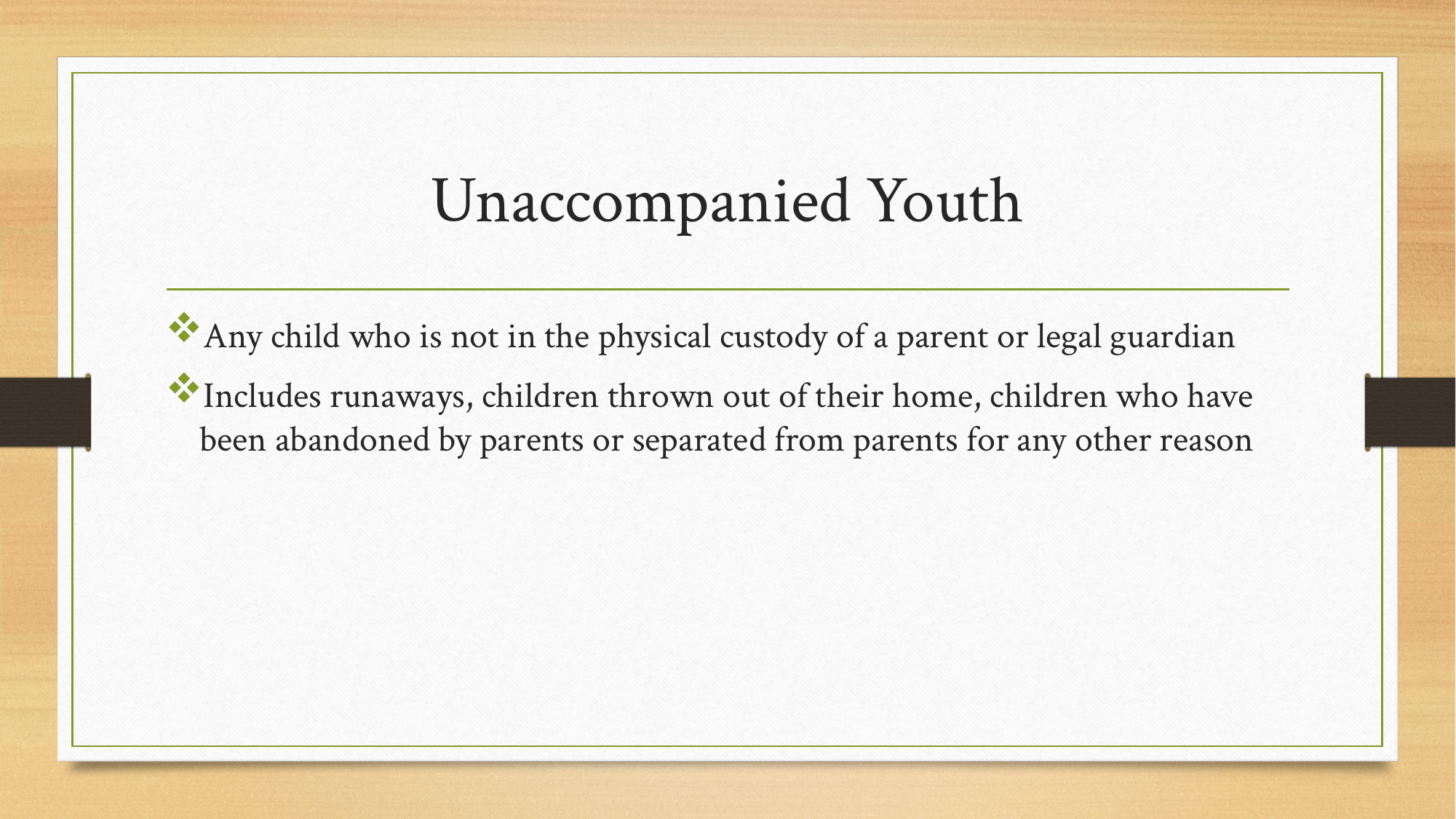

# Unaccompanied Youth
Any child who is not in the physical custody of a parent or legal guardian
Includes runaways, children thrown out of their home, children who have been abandoned by parents or separated from parents for any other reason